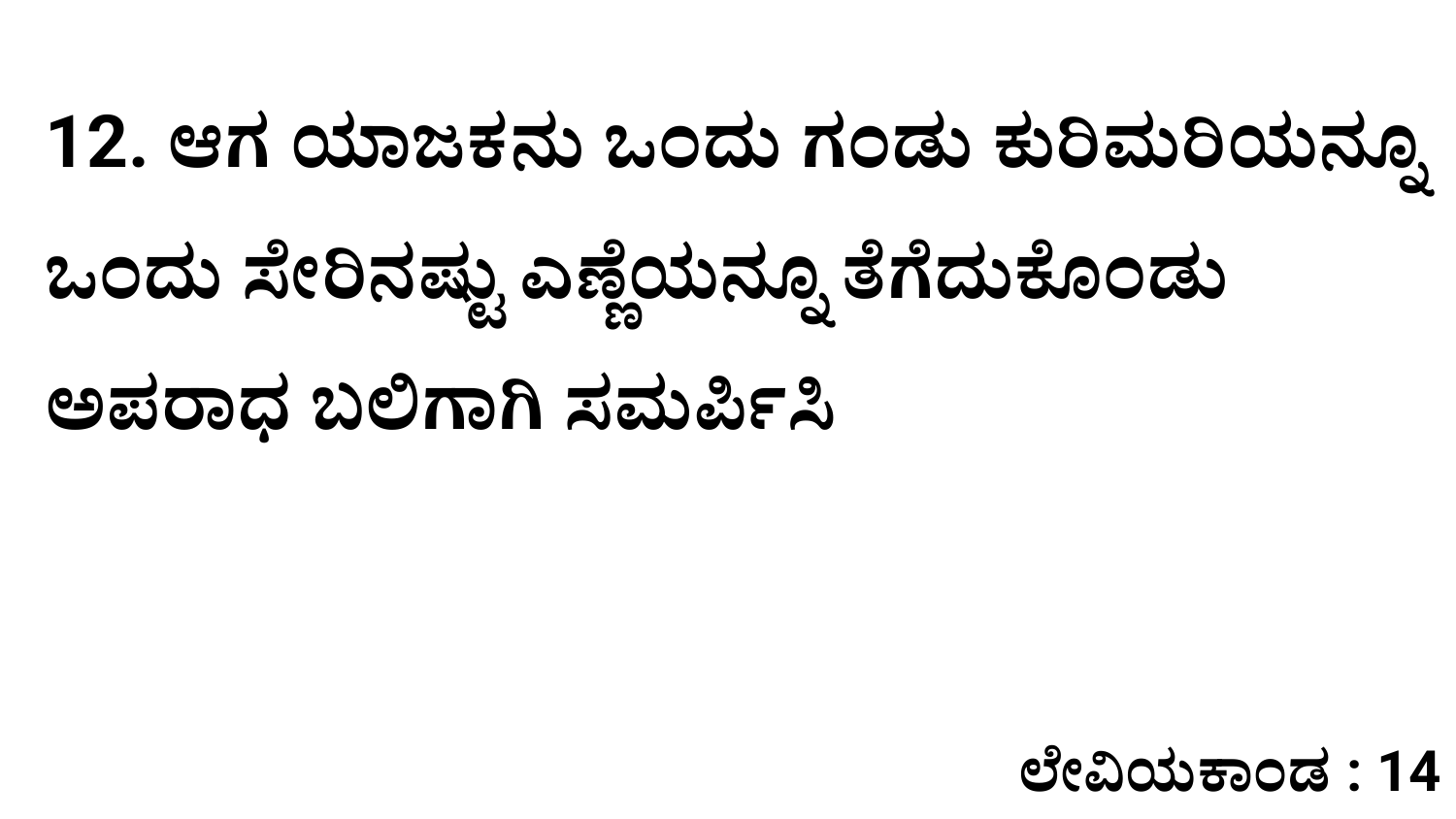

12. ಆಗ ಯಾಜಕನು ಒಂದು ಗಂಡು ಕುರಿಮರಿಯನ್ನೂ ಒಂದು ಸೇರಿನಷ್ಟು ಎಣ್ಣೆಯನ್ನೂ ತೆಗೆದುಕೊಂಡು ಅಪರಾಧ ಬಲಿಗಾಗಿ ಸಮರ್ಪಿಸಿ
ಲೇವಿಯಕಾಂಡ : 14